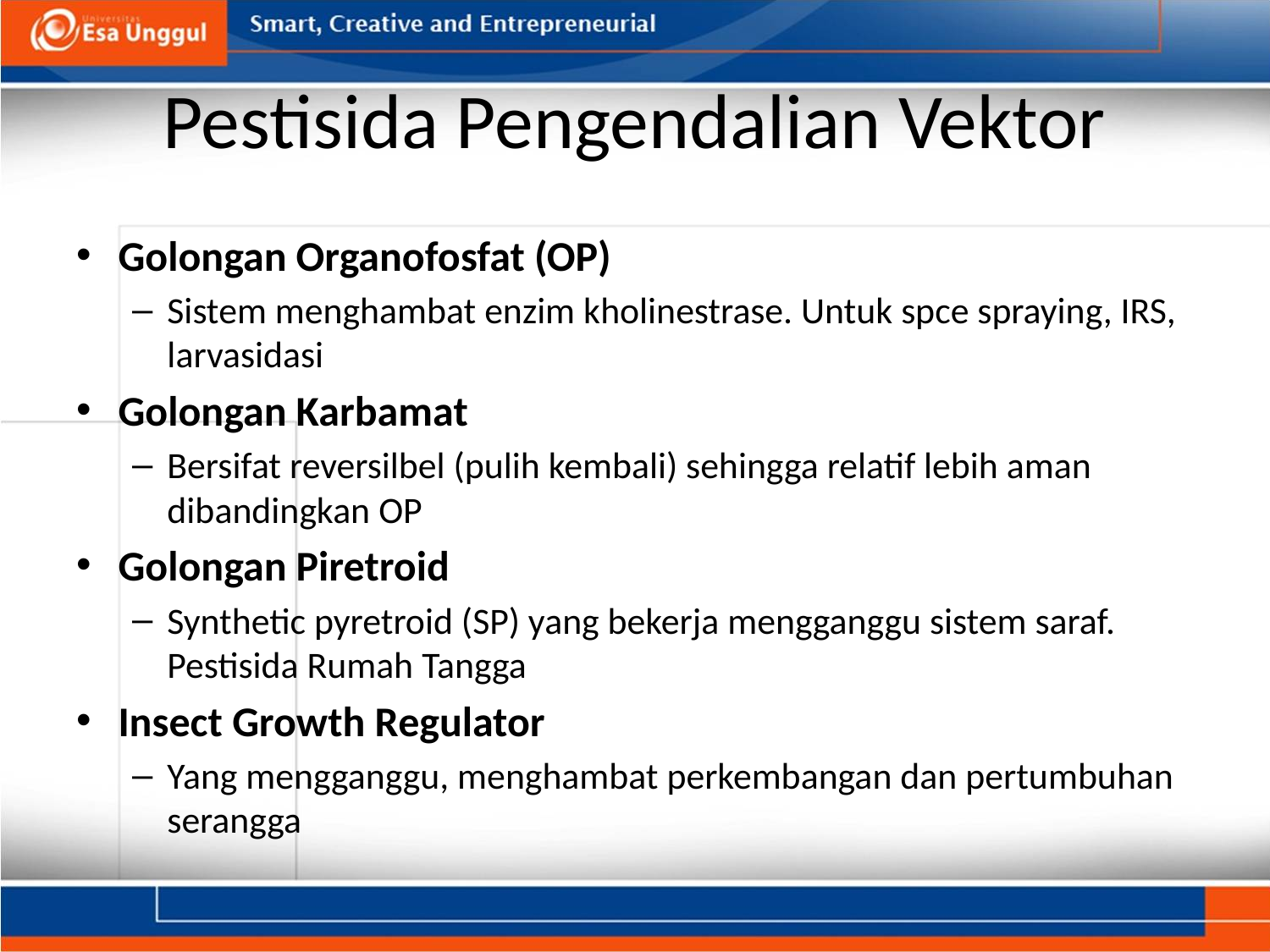

# Pestisida Pengendalian Vektor
Golongan Organofosfat (OP)
Sistem menghambat enzim kholinestrase. Untuk spce spraying, IRS, larvasidasi
Golongan Karbamat
Bersifat reversilbel (pulih kembali) sehingga relatif lebih aman dibandingkan OP
Golongan Piretroid
Synthetic pyretroid (SP) yang bekerja mengganggu sistem saraf. Pestisida Rumah Tangga
Insect Growth Regulator
Yang mengganggu, menghambat perkembangan dan pertumbuhan serangga